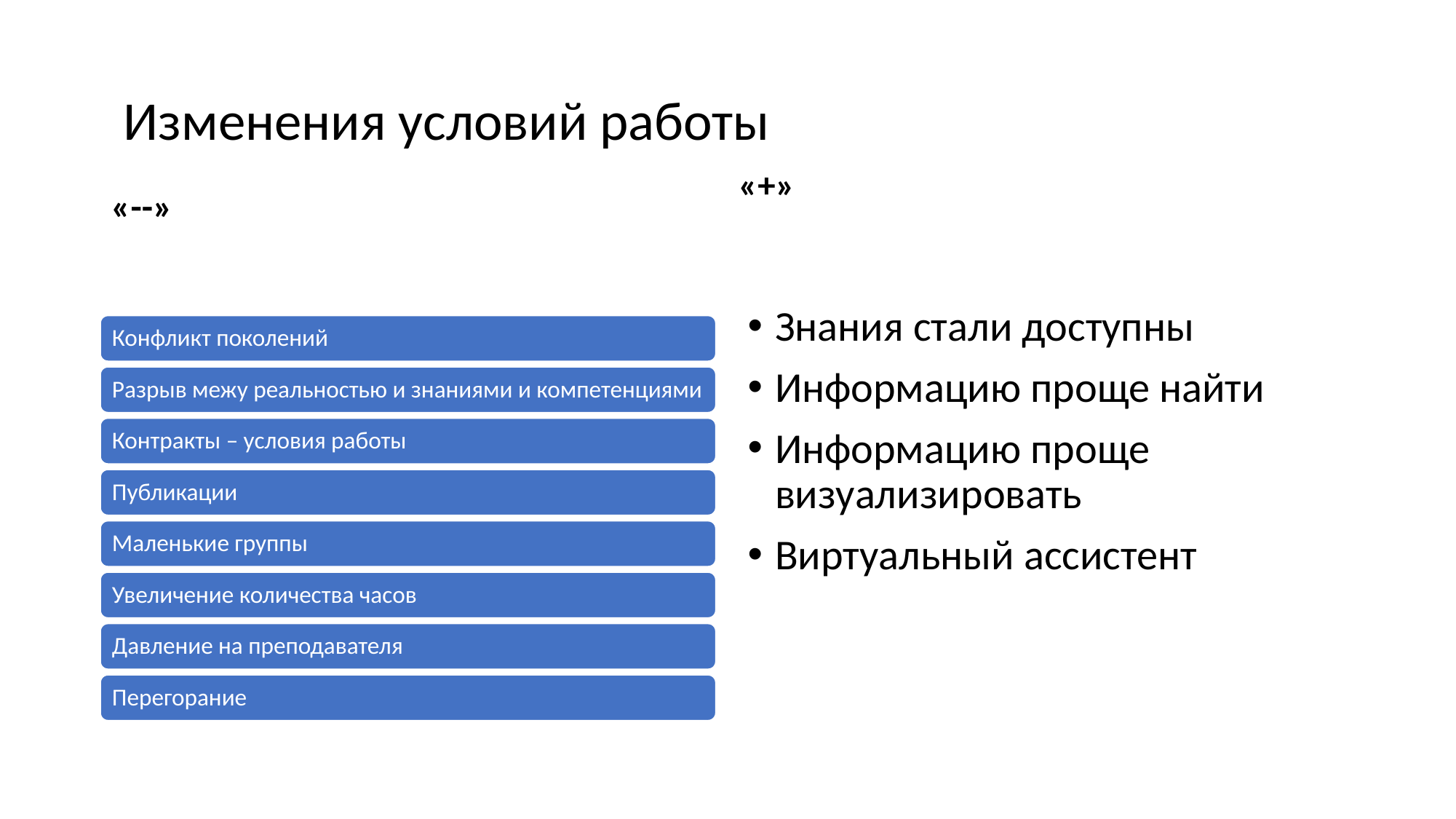

# Изменения условий работы
«--»
«+»
Конфликт поколений
Разрыв межу реальностью и знаниями и компетенциями
Контракты – условия работы
Публикации
Маленькие группы
Увеличение количества часов
Давление на преподавателя
Перегорание
Знания стали доступны
Информацию проще найти
Информацию проще визуализировать
Виртуальный ассистент